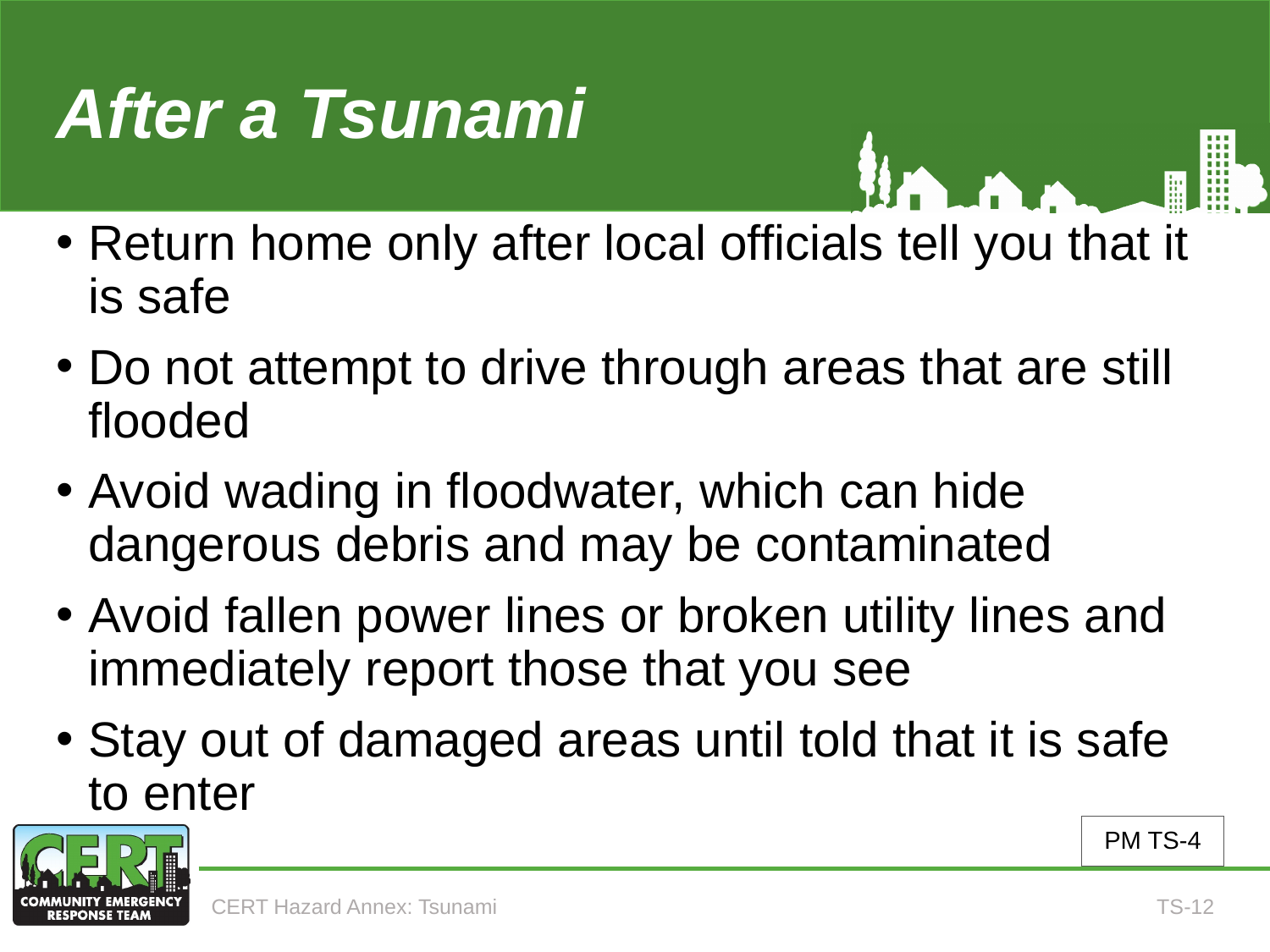

# After a Tsunami
Return home only after local officials tell you that it is safe
Do not attempt to drive through areas that are still flooded
Avoid wading in floodwater, which can hide dangerous debris and may be contaminated
Avoid fallen power lines or broken utility lines and immediately report those that you see
Stay out of damaged areas until told that it is safe to enter
PM TS-4
CERT Hazard Annex: Tsunami
TS-12